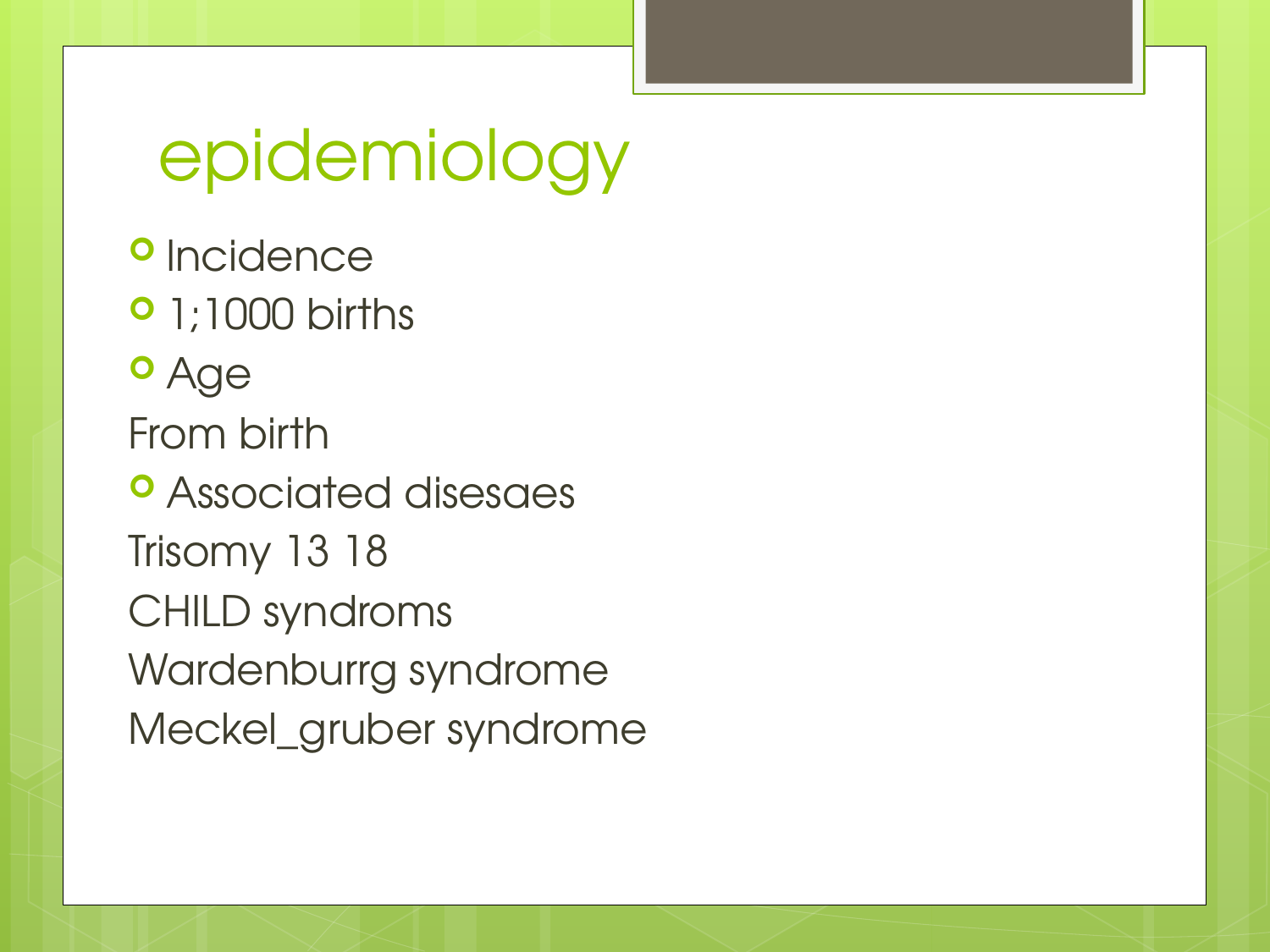

# epidemiology
Incidence
1;1000 births
Age
From birth
Associated disesaes
Trisomy 13 18
CHILD syndroms
Wardenburrg syndrome
Meckel_gruber syndrome